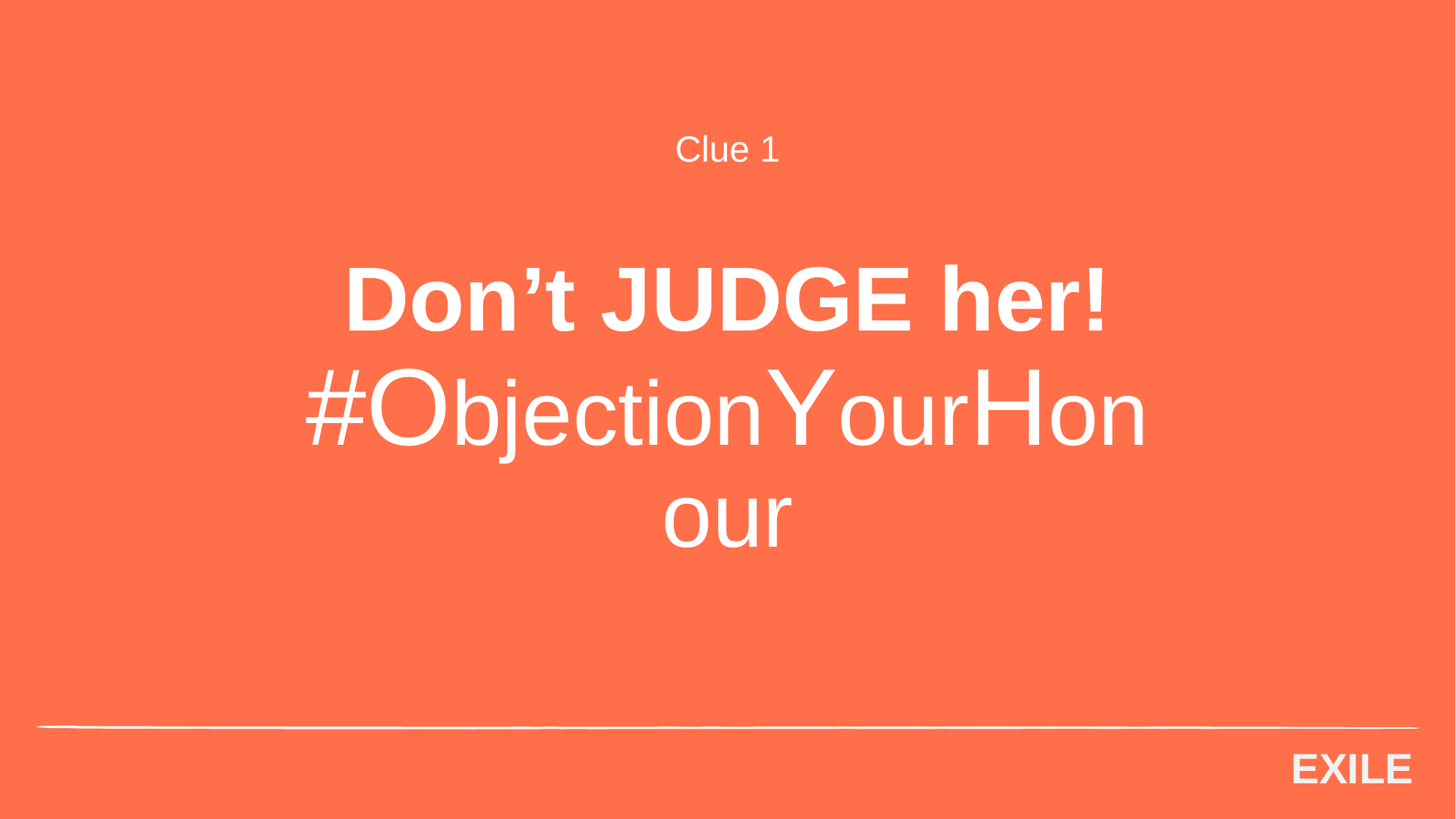

Clue 1
# Don’t JUDGE her! #ObjectionYourHonour
EXILE